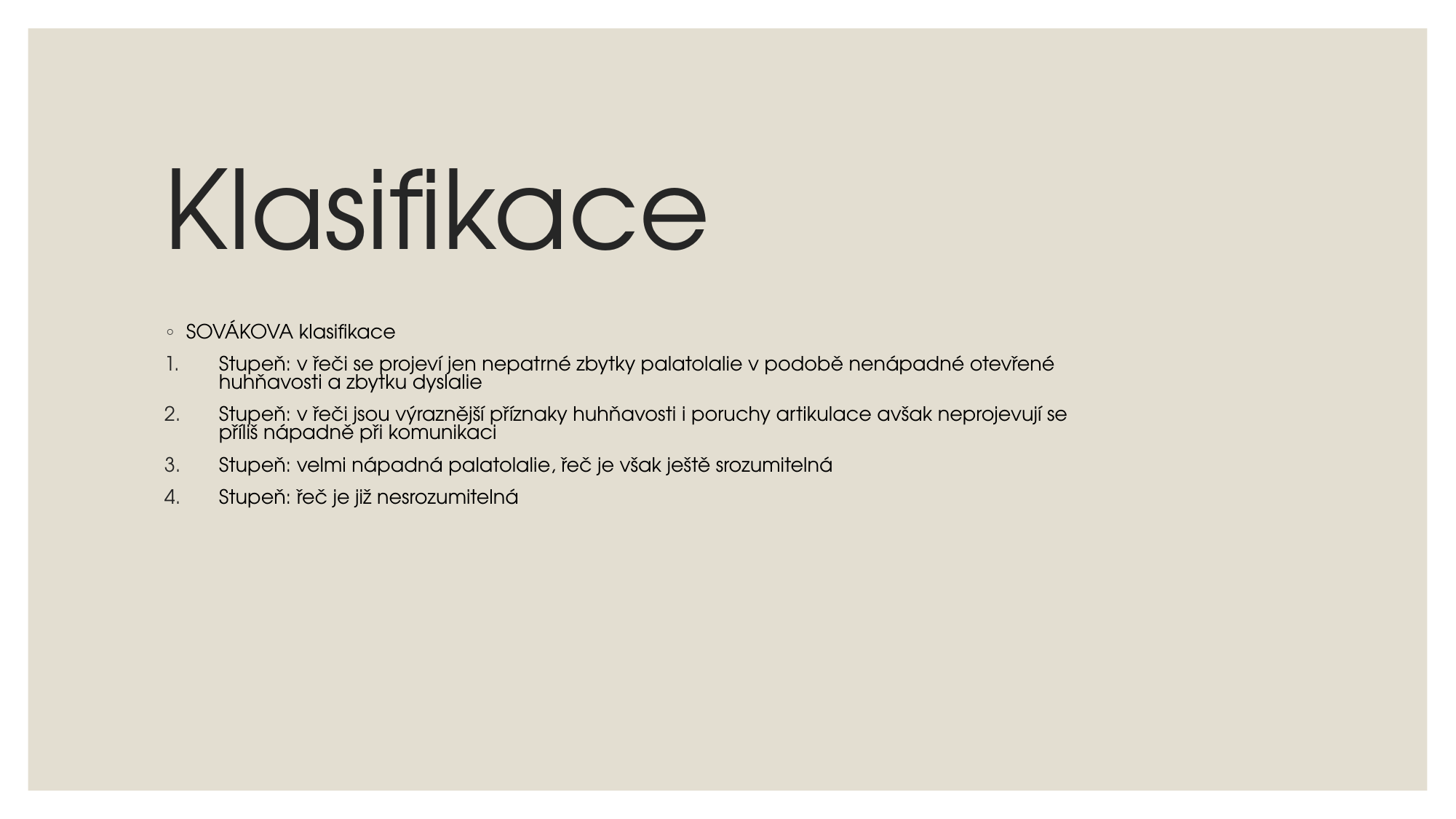

# Klasifikace
SOVÁKOVA klasifikace
Stupeň: v řeči se projeví jen nepatrné zbytky palatolalie v podobě nenápadné otevřené huhňavosti a zbytku dyslalie
Stupeň: v řeči jsou výraznější příznaky huhňavosti i poruchy artikulace avšak neprojevují se příliš nápadně při komunikaci
Stupeň: velmi nápadná palatolalie, řeč je však ještě srozumitelná
Stupeň: řeč je již nesrozumitelná